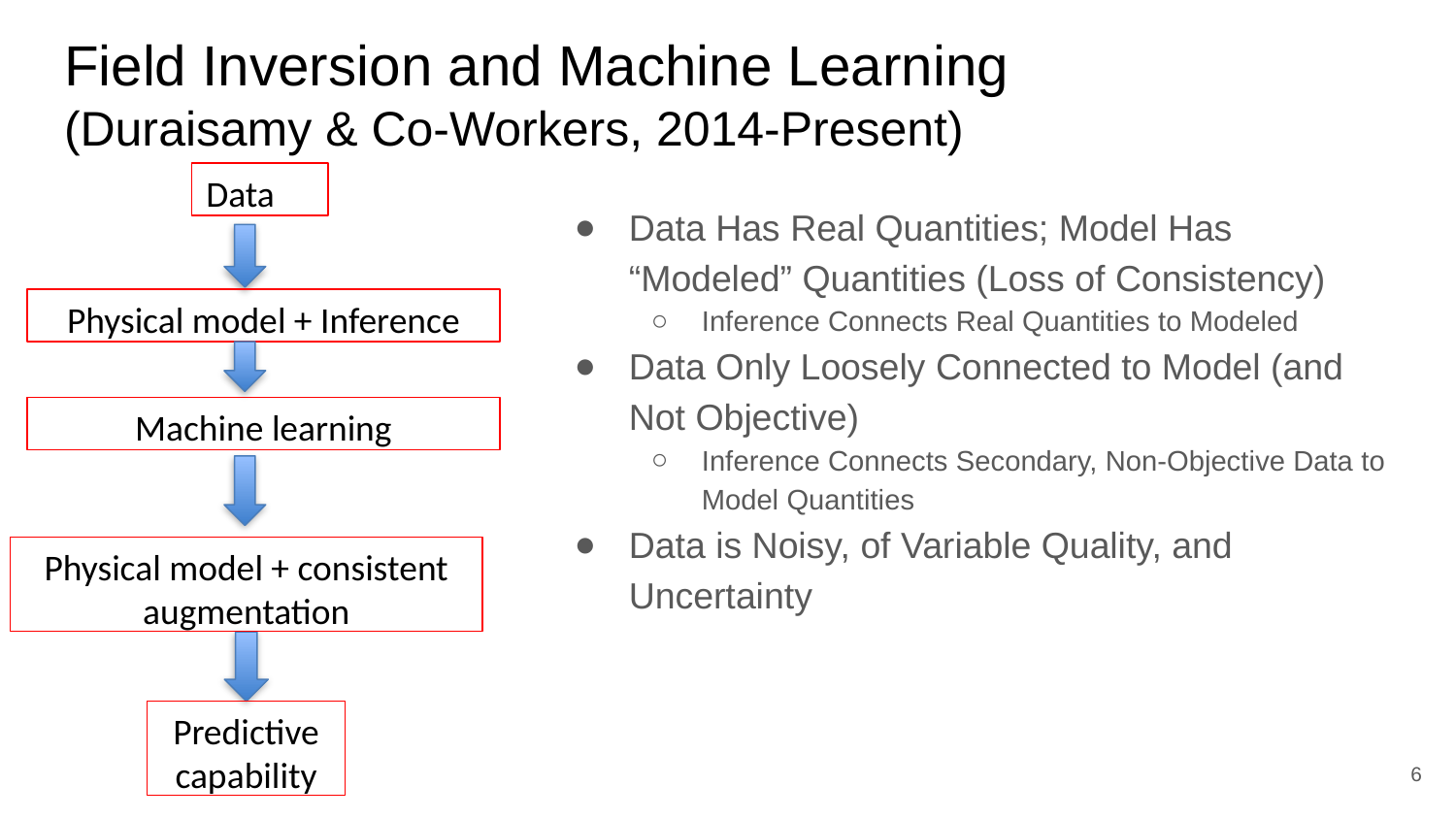

# Field Inversion and Machine Learning
(Duraisamy & Co-Workers, 2014-Present)

Data
Data Has Real Quantities; Model Has “Modeled” Quantities (Loss of Consistency)
Inference Connects Real Quantities to Modeled
Data Only Loosely Connected to Model (and Not Objective)
Inference Connects Secondary, Non-Objective Data to Model Quantities
Data is Noisy, of Variable Quality, and Uncertainty

Physical model + Inference

Machine learning

Physical model + consistent augmentation

Predictive capability
6